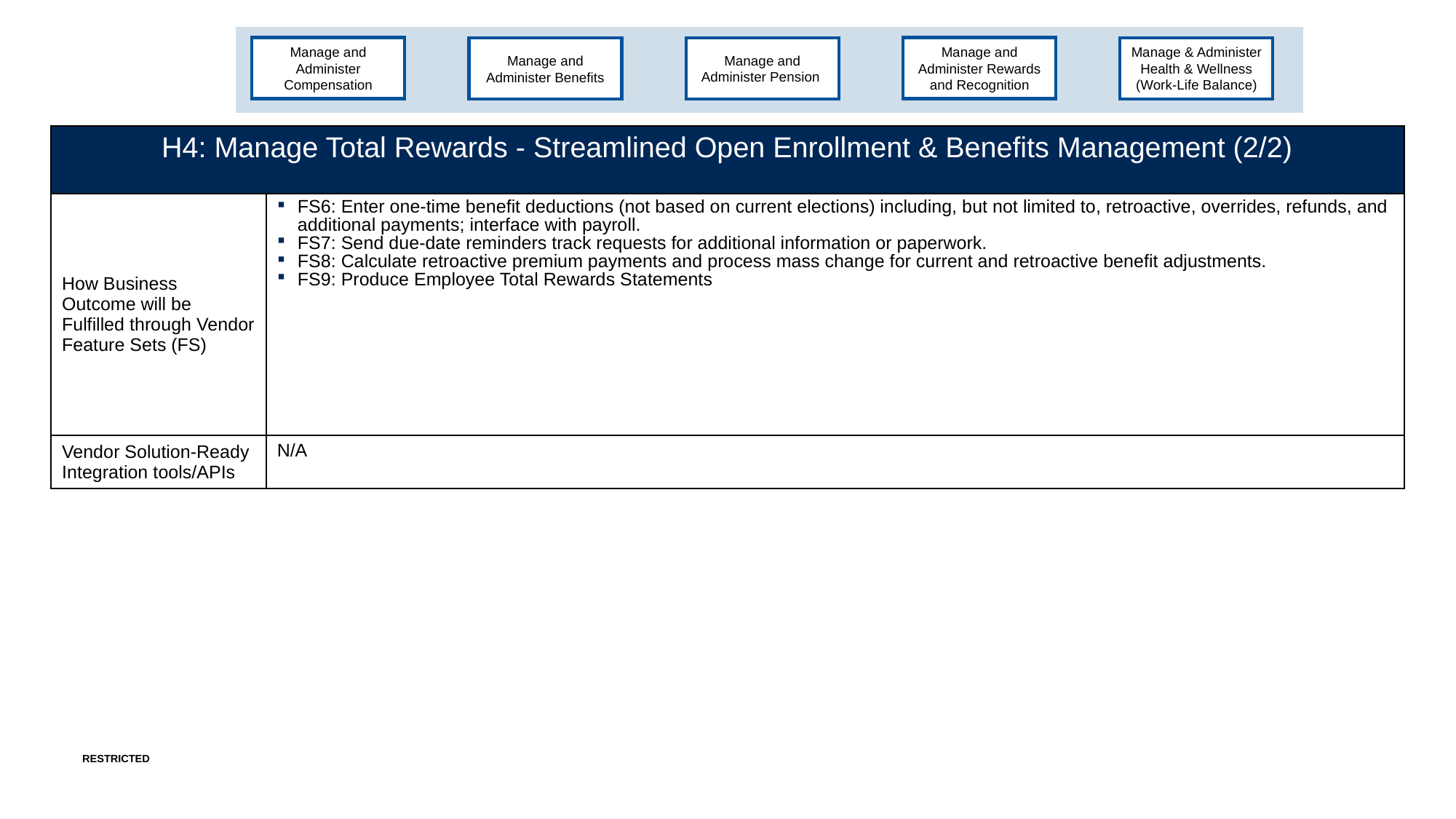

Manage and Administer Compensation
Manage and Administer Rewards and Recognition
Manage and Administer Pension
Manage & Administer Health & Wellness (Work-Life Balance)
Manage and Administer Benefits
| H4: Manage Total Rewards - Streamlined Open Enrollment & Benefits Management (2/2) |  |
| --- | --- |
| How Business Outcome will be Fulfilled through Vendor Feature Sets (FS) | FS6: Enter one-time benefit deductions (not based on current elections) including, but not limited to, retroactive, overrides, refunds, and additional payments; interface with payroll. FS7: Send due-date reminders track requests for additional information or paperwork. FS8: Calculate retroactive premium payments and process mass change for current and retroactive benefit adjustments.​ FS9: Produce Employee Total Rewards Statements​ |
| Vendor Solution-Ready Integration tools/APIs | N/A |